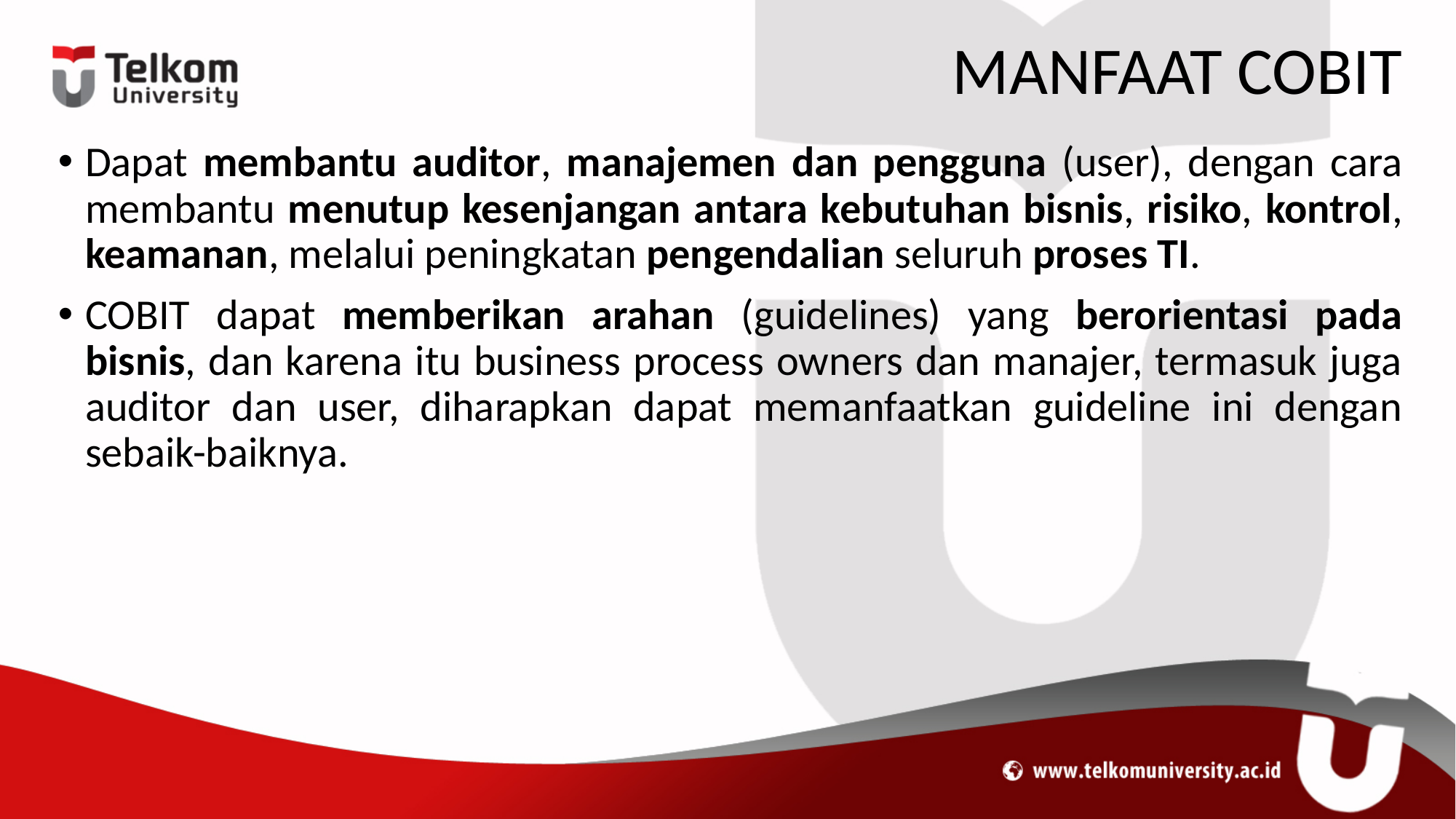

# MANFAAT COBIT
Dapat membantu auditor, manajemen dan pengguna (user), dengan cara membantu menutup kesenjangan antara kebutuhan bisnis, risiko, kontrol, keamanan, melalui peningkatan pengendalian seluruh proses TI.
COBIT dapat memberikan arahan (guidelines) yang berorientasi pada bisnis, dan karena itu business process owners dan manajer, termasuk juga auditor dan user, diharapkan dapat memanfaatkan guideline ini dengan sebaik-baiknya.